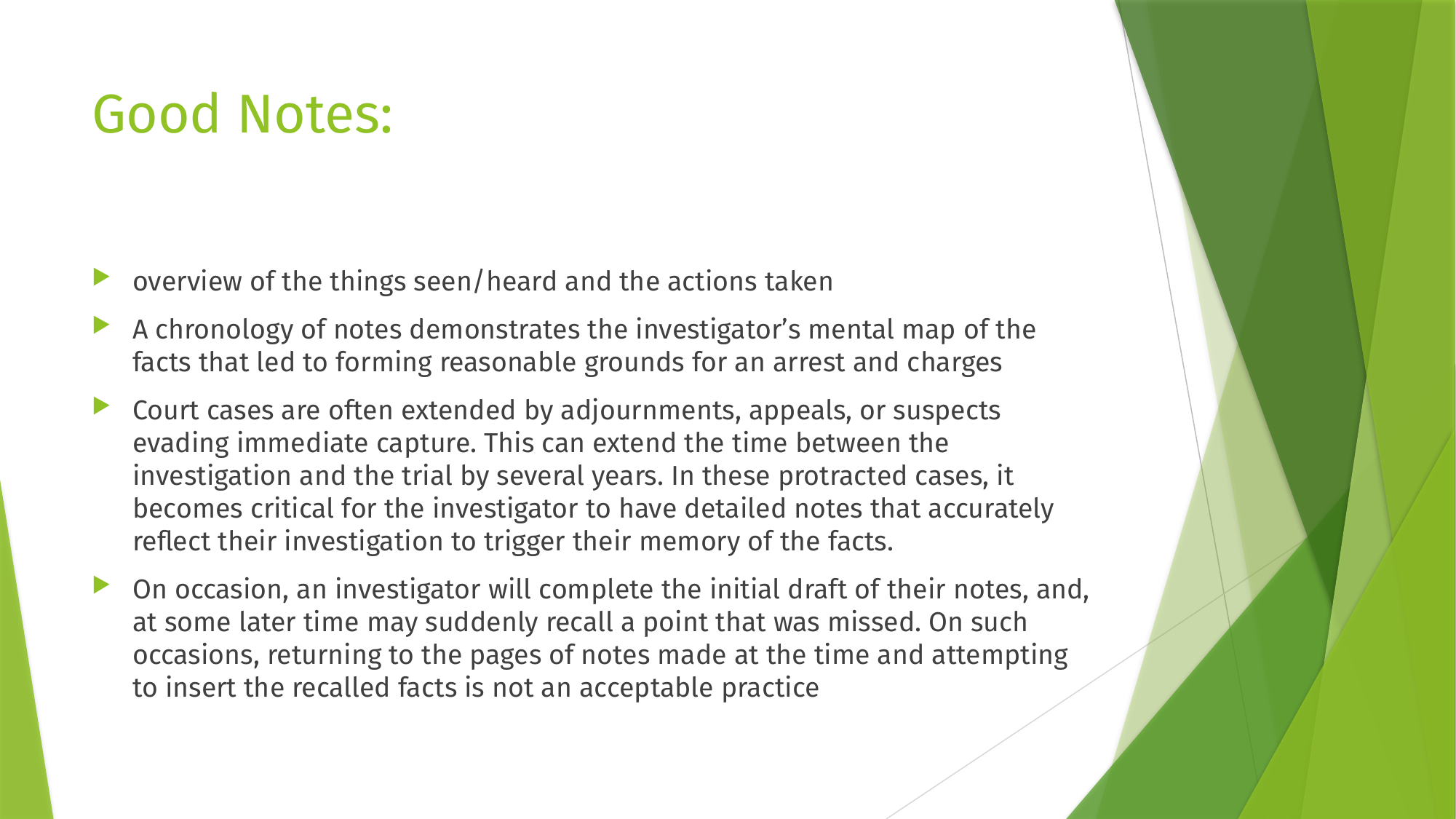

# Good Notes:
overview of the things seen/heard and the actions taken
A chronology of notes demonstrates the investigator’s mental map of the facts that led to forming reasonable grounds for an arrest and charges
Court cases are often extended by adjournments, appeals, or suspects evading immediate capture. This can extend the time between the investigation and the trial by several years. In these protracted cases, it becomes critical for the investigator to have detailed notes that accurately reflect their investigation to trigger their memory of the facts.
On occasion, an investigator will complete the initial draft of their notes, and, at some later time may suddenly recall a point that was missed. On such occasions, returning to the pages of notes made at the time and attempting to insert the recalled facts is not an acceptable practice